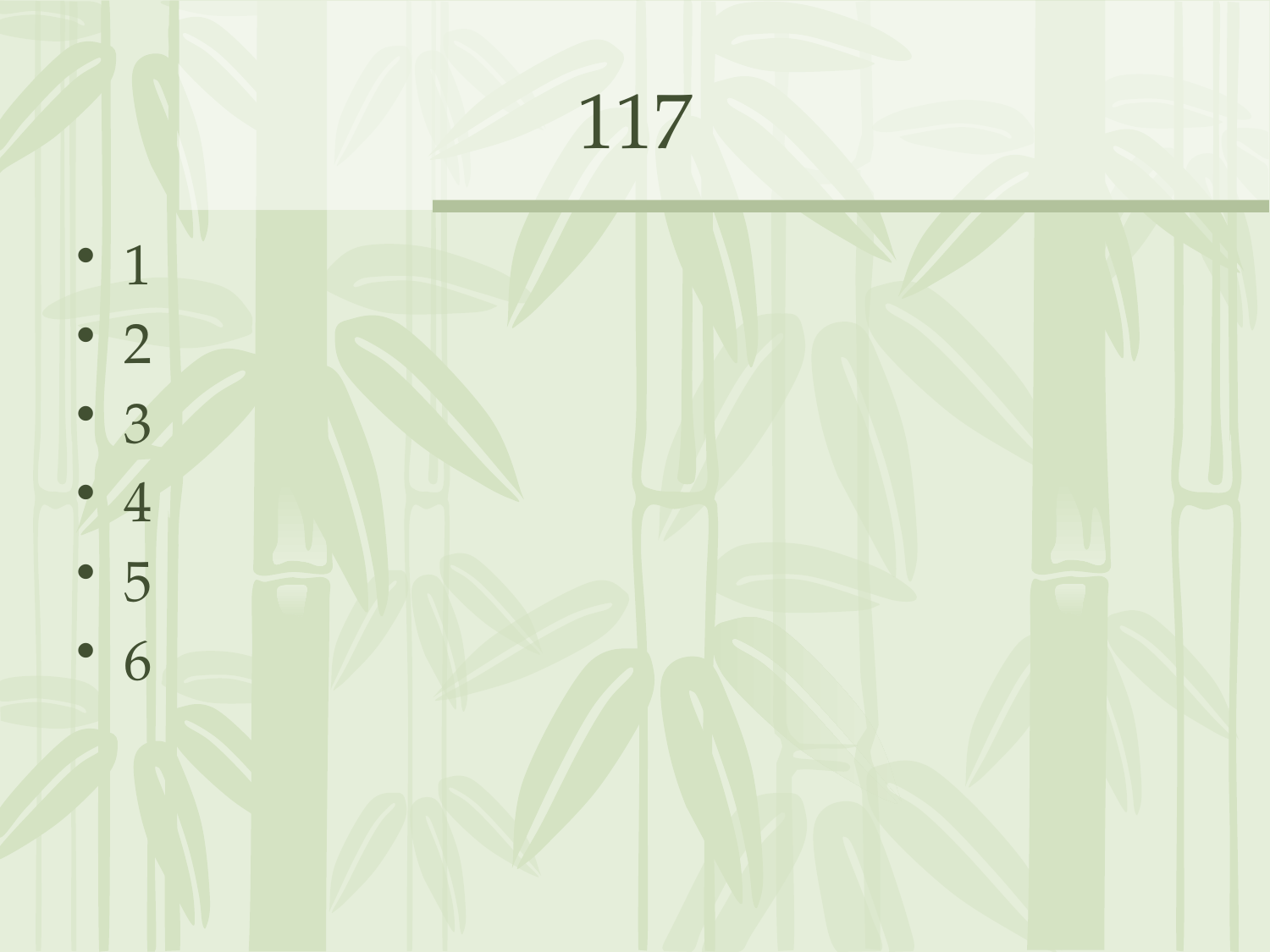

# 117
1
2
3
4
5
6